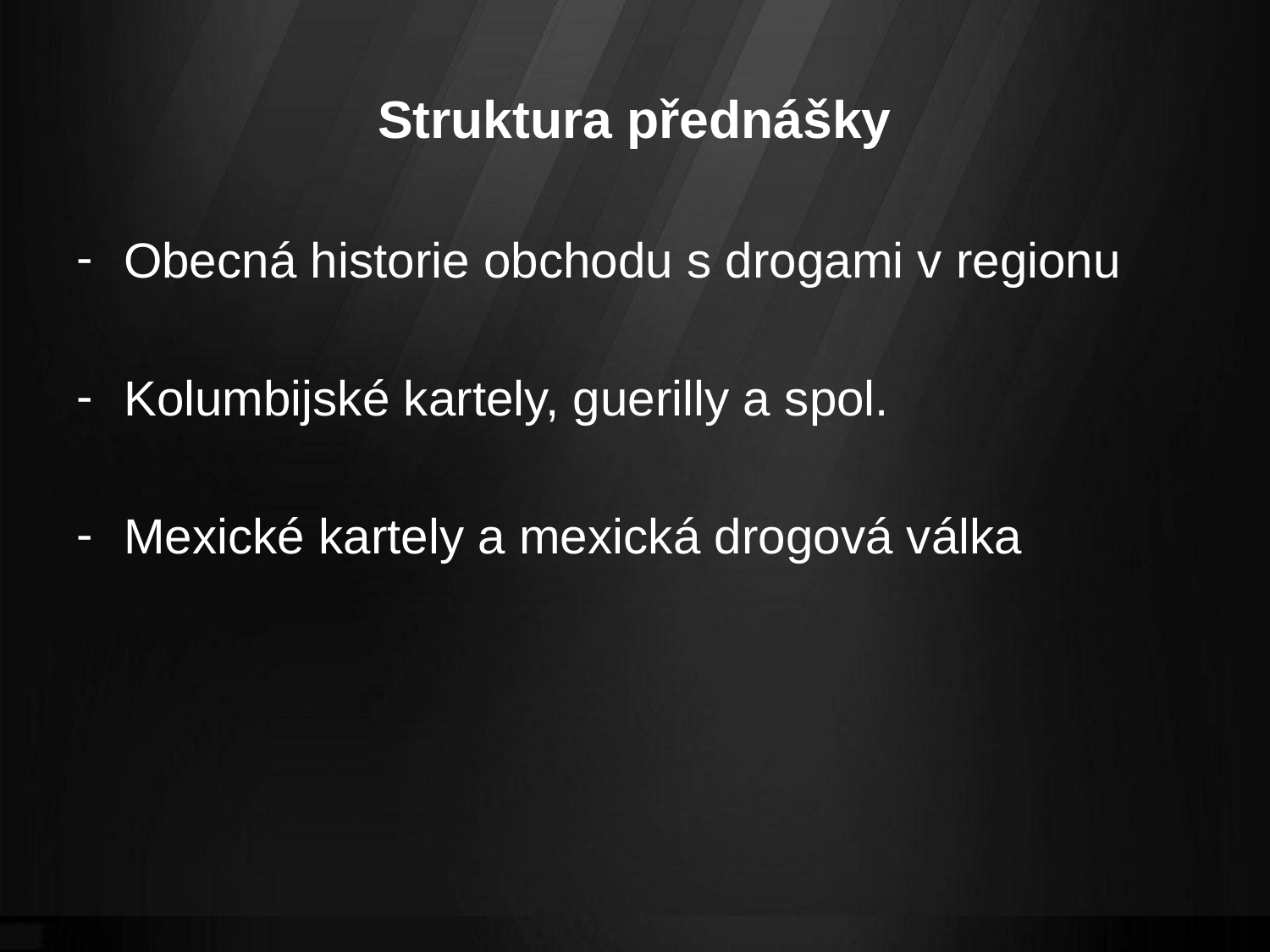

# Struktura přednášky
Obecná historie obchodu s drogami v regionu

Kolumbijské kartely, guerilly a spol.

Mexické kartely a mexická drogová válka